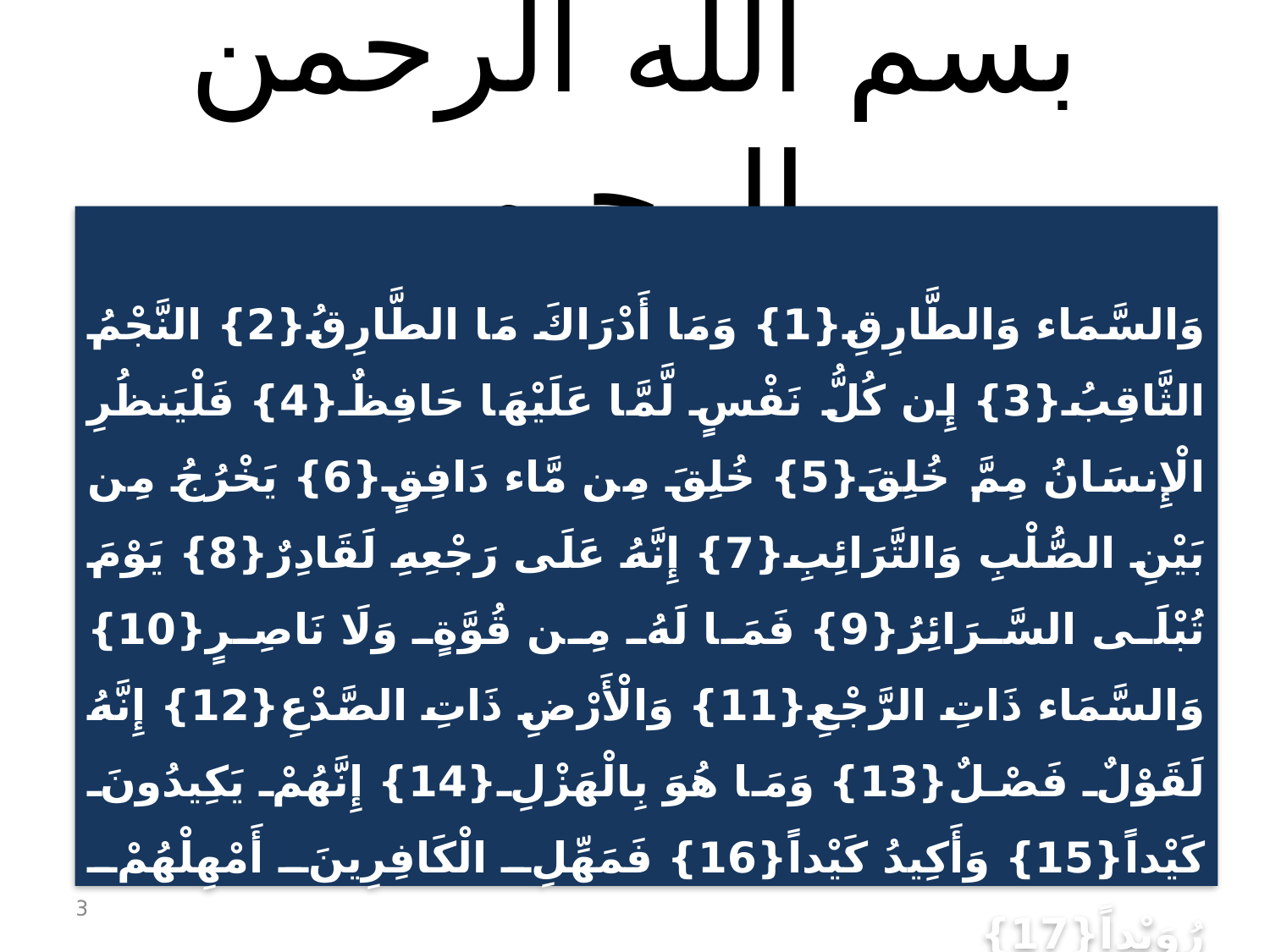

# بسم الله الرحمن الرحيم

وَالسَّمَاء وَالطَّارِقِ{1} وَمَا أَدْرَاكَ مَا الطَّارِقُ{2} النَّجْمُ الثَّاقِبُ{3} إِن كُلُّ نَفْسٍ لَّمَّا عَلَيْهَا حَافِظٌ{4} فَلْيَنظُرِ الْإِنسَانُ مِمَّ خُلِقَ{5} خُلِقَ مِن مَّاء دَافِقٍ{6} يَخْرُجُ مِن بَيْنِ الصُّلْبِ وَالتَّرَائِبِ{7} إِنَّهُ عَلَى رَجْعِهِ لَقَادِرٌ{8} يَوْمَ تُبْلَى السَّرَائِرُ{9} فَمَا لَهُ مِن قُوَّةٍ وَلَا نَاصِرٍ{10} وَالسَّمَاء ذَاتِ الرَّجْعِ{11} وَالْأَرْضِ ذَاتِ الصَّدْعِ{12} إِنَّهُ لَقَوْلٌ فَصْلٌ{13} وَمَا هُوَ بِالْهَزْلِ{14} إِنَّهُمْ يَكِيدُونَ كَيْداً{15} وَأَكِيدُ كَيْداً{16} فَمَهِّلِ الْكَافِرِينَ أَمْهِلْهُمْ رُوَيْداً{17}
الطارق  (17 اية )، الكلمات 61، الحروف 249 ، ترتيب التنزيل 36
3